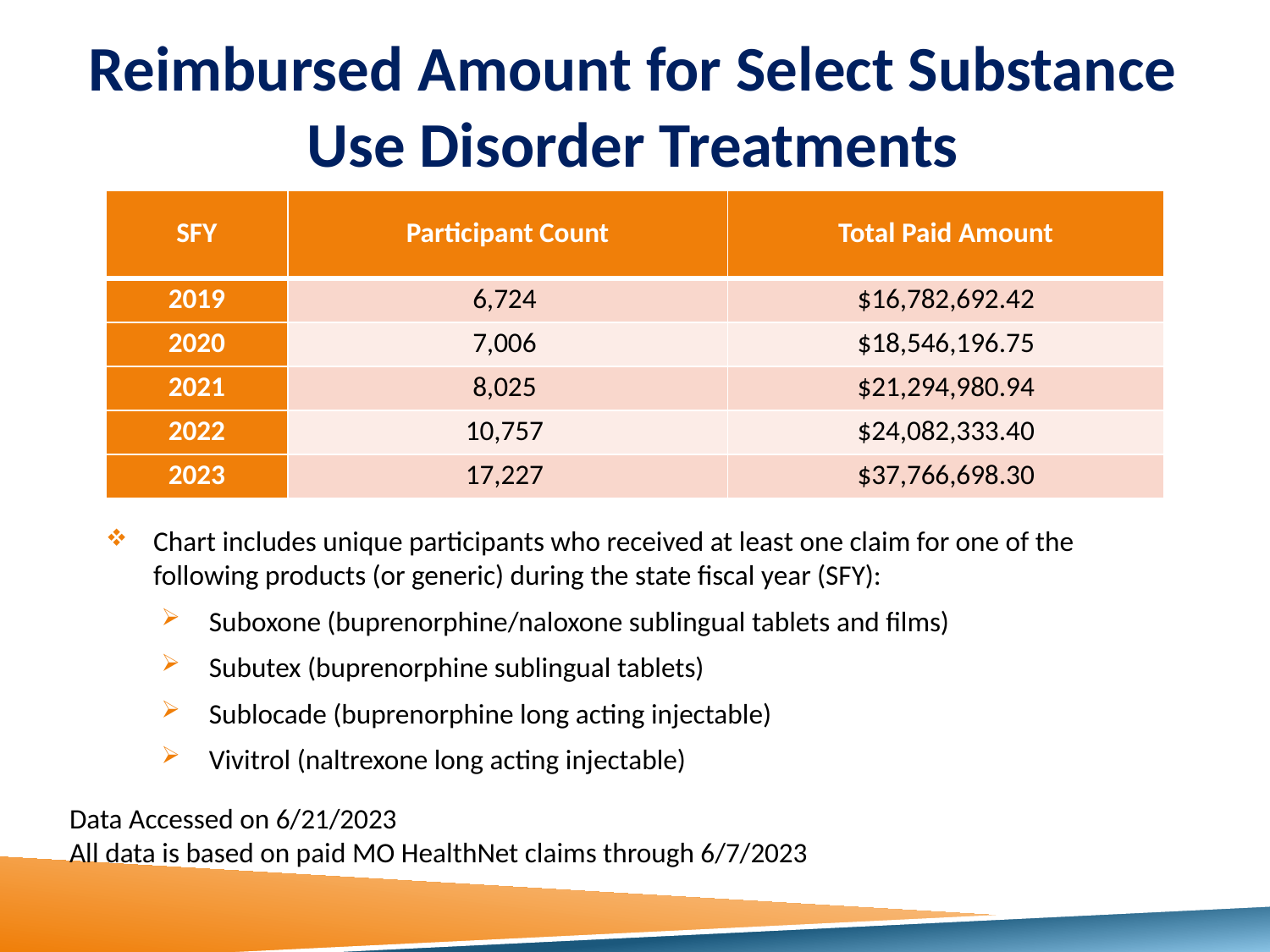

# Reimbursed Amount for Select Substance Use Disorder Treatments
| SFY | Participant Count | Total Paid Amount |
| --- | --- | --- |
| 2019 | 6,724 | $16,782,692.42 |
| 2020 | 7,006 | $18,546,196.75 |
| 2021 | 8,025 | $21,294,980.94 |
| 2022 | 10,757 | $24,082,333.40 |
| 2023 | 17,227 | $37,766,698.30 |
Chart includes unique participants who received at least one claim for one of the following products (or generic) during the state fiscal year (SFY):
Suboxone (buprenorphine/naloxone sublingual tablets and films)
Subutex (buprenorphine sublingual tablets)
Sublocade (buprenorphine long acting injectable)
Vivitrol (naltrexone long acting injectable)
Data Accessed on 6/21/2023
All data is based on paid MO HealthNet claims through 6/7/2023